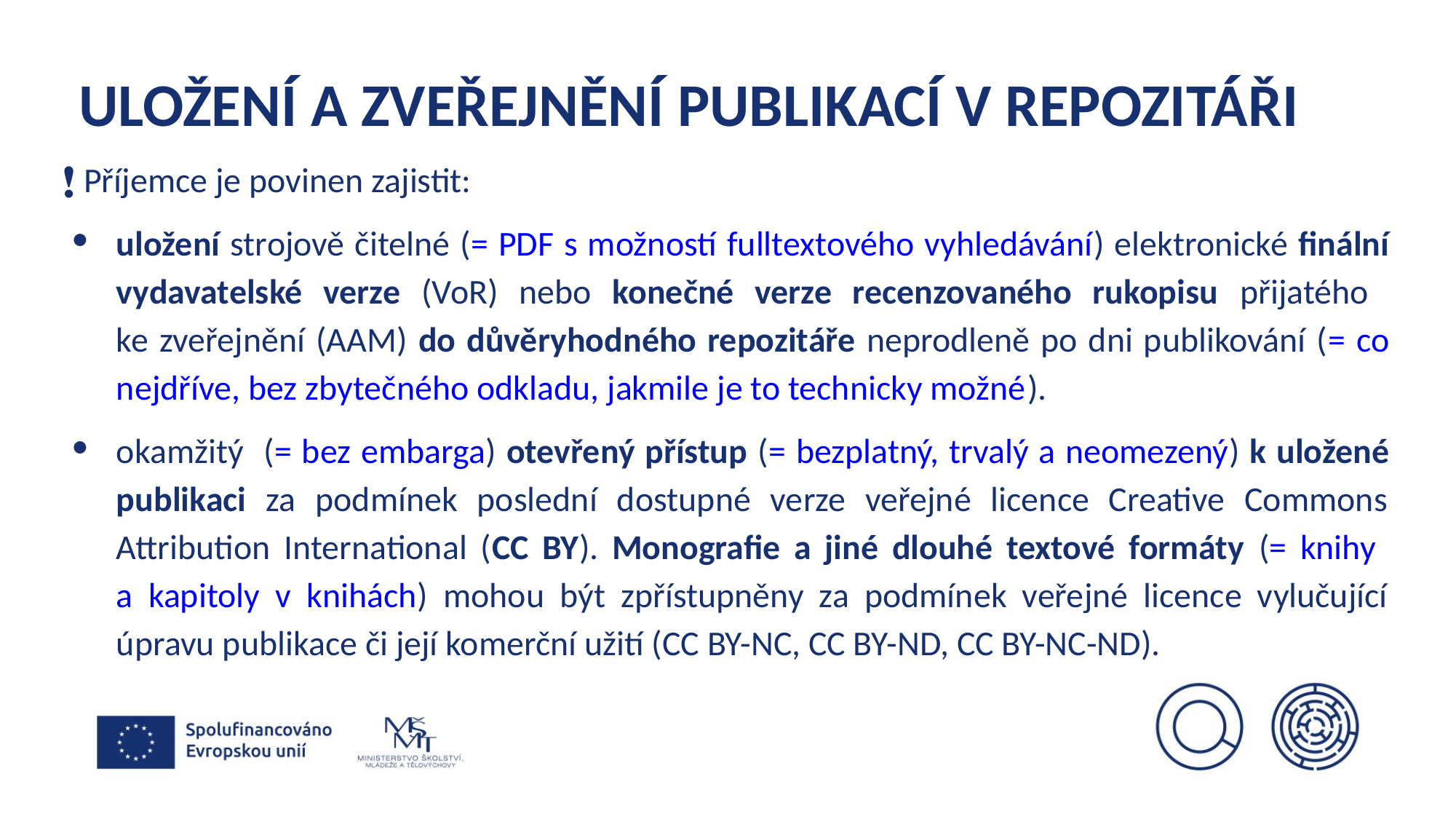

# ULOŽENÍ A ZVEŘEJNĚNÍ PUBLIKACÍ V REPOZITÁŘI
❗ Příjemce je povinen zajistit:
uložení strojově čitelné (= PDF s možností fulltextového vyhledávání) elektronické finální vydavatelské verze (VoR) nebo konečné verze recenzovaného rukopisu přijatého
ke zveřejnění (AAM) do důvěryhodného repozitáře neprodleně po dni publikování (= co nejdříve, bez zbytečného odkladu, jakmile je to technicky možné).
okamžitý  (= bez embarga) otevřený přístup (= bezplatný, trvalý a neomezený) k uložené publikaci za podmínek poslední dostupné verze veřejné licence Creative Commons Attribution International (CC BY). Monografie a jiné dlouhé textové formáty (= knihy
a kapitoly v knihách) mohou být zpřístupněny za podmínek veřejné licence vylučující úpravu publikace či její komerční užití (CC BY-NC, CC BY-ND, CC BY-NC-ND).